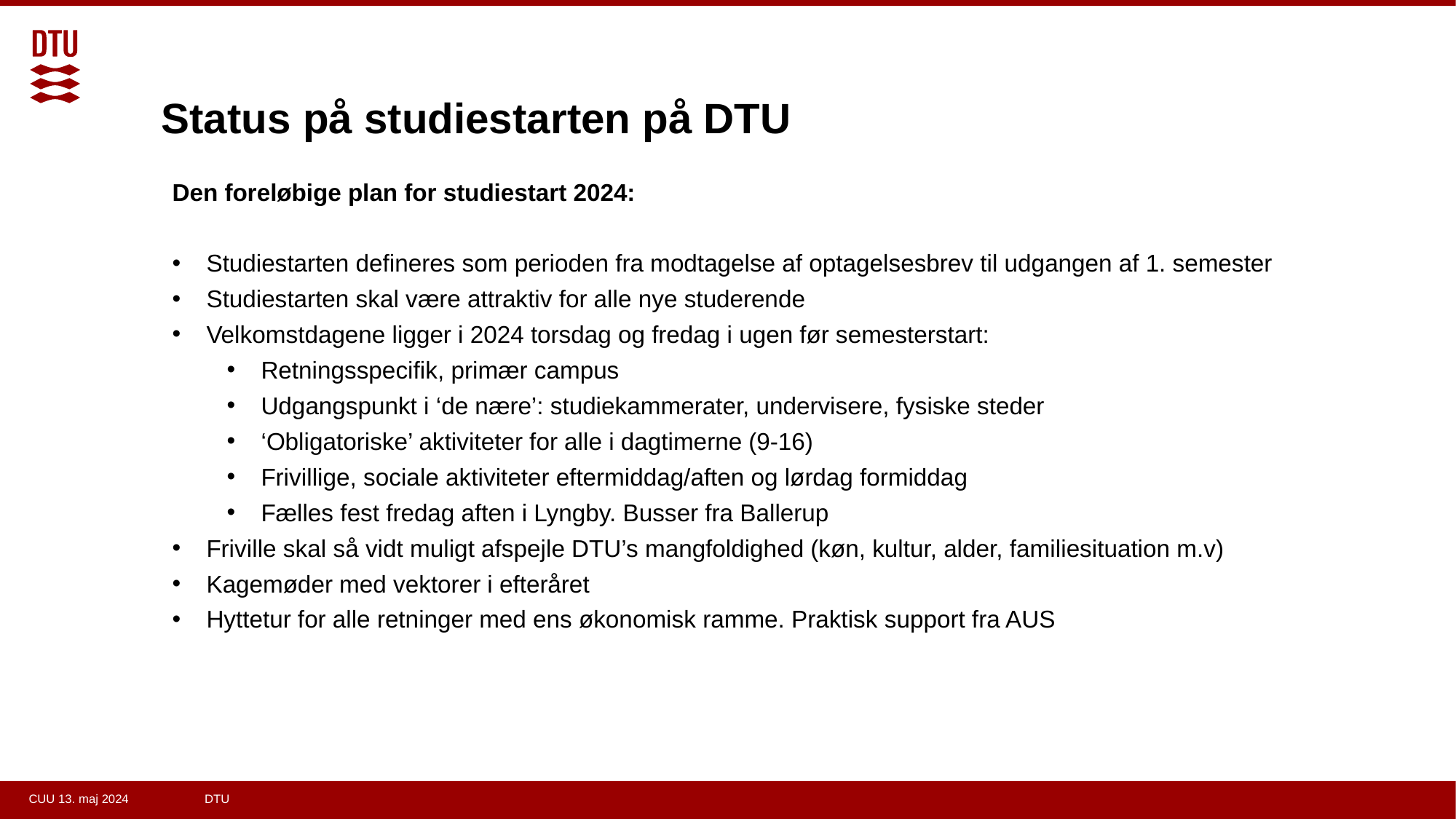

Status på studiestarten på DTU
Den foreløbige plan for studiestart 2024:

Studiestarten defineres som perioden fra modtagelse af optagelsesbrev til udgangen af 1. semester
Studiestarten skal være attraktiv for alle nye studerende
Velkomstdagene ligger i 2024 torsdag og fredag i ugen før semesterstart:
Retningsspecifik, primær campus
Udgangspunkt i ‘de nære’: studiekammerater, undervisere, fysiske steder
‘Obligatoriske’ aktiviteter for alle i dagtimerne (9-16)
Frivillige, sociale aktiviteter eftermiddag/aften og lørdag formiddag
Fælles fest fredag aften i Lyngby. Busser fra Ballerup
Friville skal så vidt muligt afspejle DTU’s mangfoldighed (køn, kultur, alder, familiesituation m.v)
Kagemøder med vektorer i efteråret
Hyttetur for alle retninger med ens økonomisk ramme. Praktisk support fra AUS

CUU 13. maj 2024                      DTU